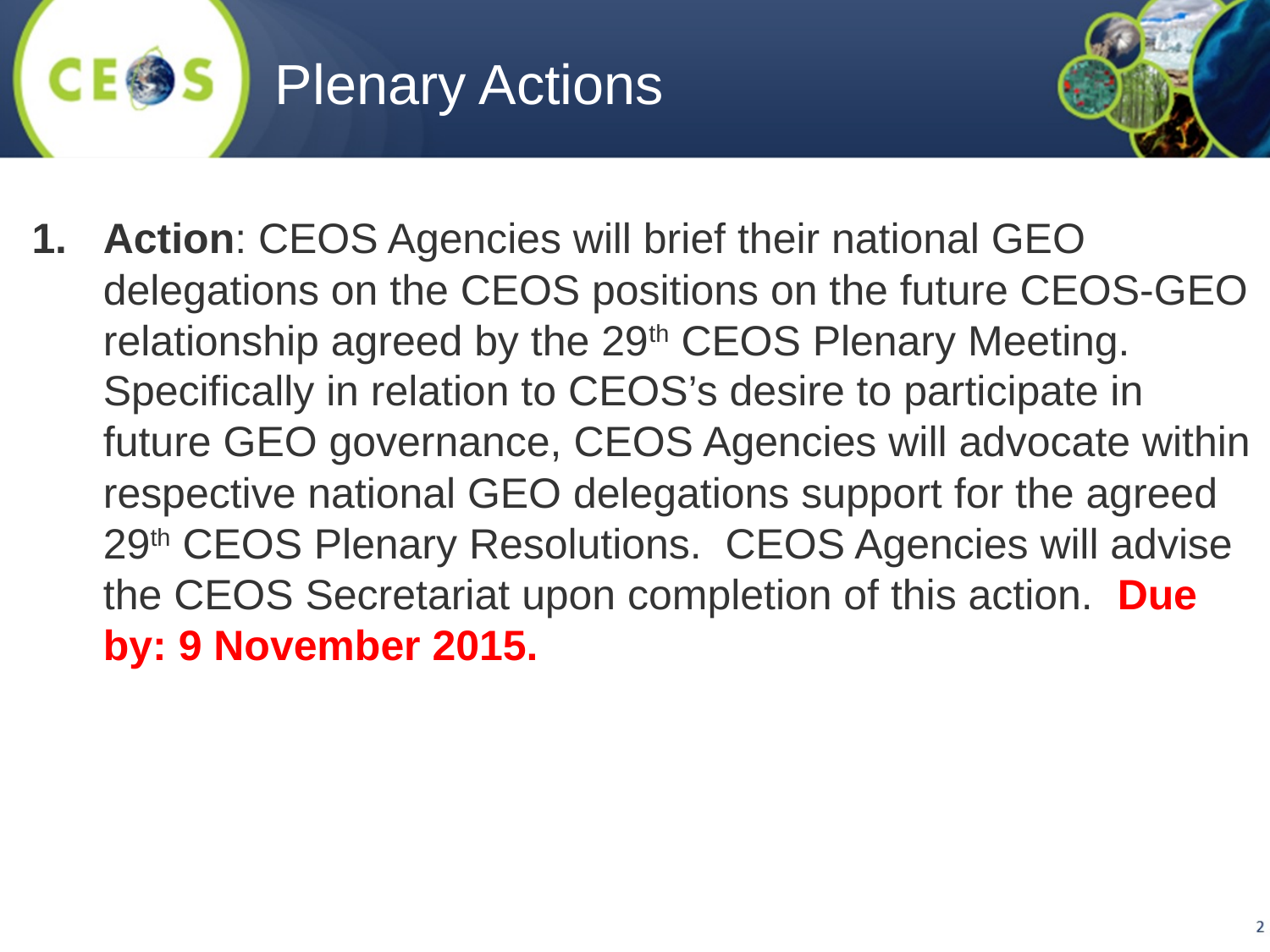

Plenary Actions
Action: CEOS Agencies will brief their national GEO delegations on the CEOS positions on the future CEOS-GEO relationship agreed by the 29th CEOS Plenary Meeting.  Specifically in relation to CEOS’s desire to participate in future GEO governance, CEOS Agencies will advocate within respective national GEO delegations support for the agreed 29th CEOS Plenary Resolutions.  CEOS Agencies will advise the CEOS Secretariat upon completion of this action.  Due by: 9 November 2015.